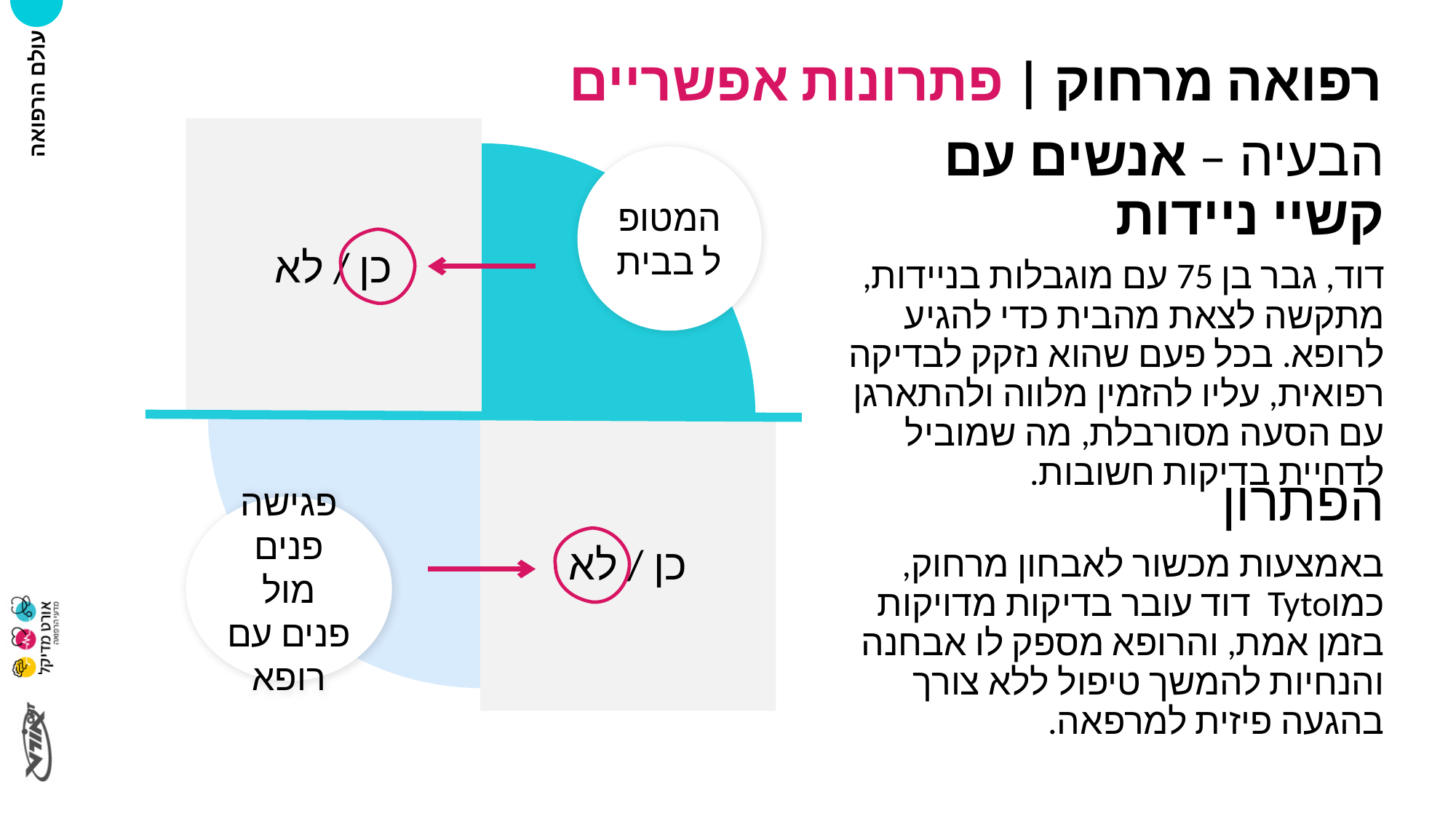

רפואה מרחוק | פתרונות אפשריים
# הבעיה – אנשים עם קשיי ניידות
כן / לא

המטופל בבית
כן / לא

דוד, גבר בן 75 עם מוגבלות בניידות, מתקשה לצאת מהבית כדי להגיע לרופא. בכל פעם שהוא נזקק לבדיקה רפואית, עליו להזמין מלווה ולהתארגן עם הסעה מסורבלת, מה שמוביל לדחיית בדיקות חשובות.
הפתרון
פגישה פנים מול פנים עם רופא

באמצעות מכשור לאבחון מרחוק, כמוTyto  דוד עובר בדיקות מדויקות בזמן אמת, והרופא מספק לו אבחנה והנחיות להמשך טיפול ללא צורך בהגעה פיזית למרפאה.